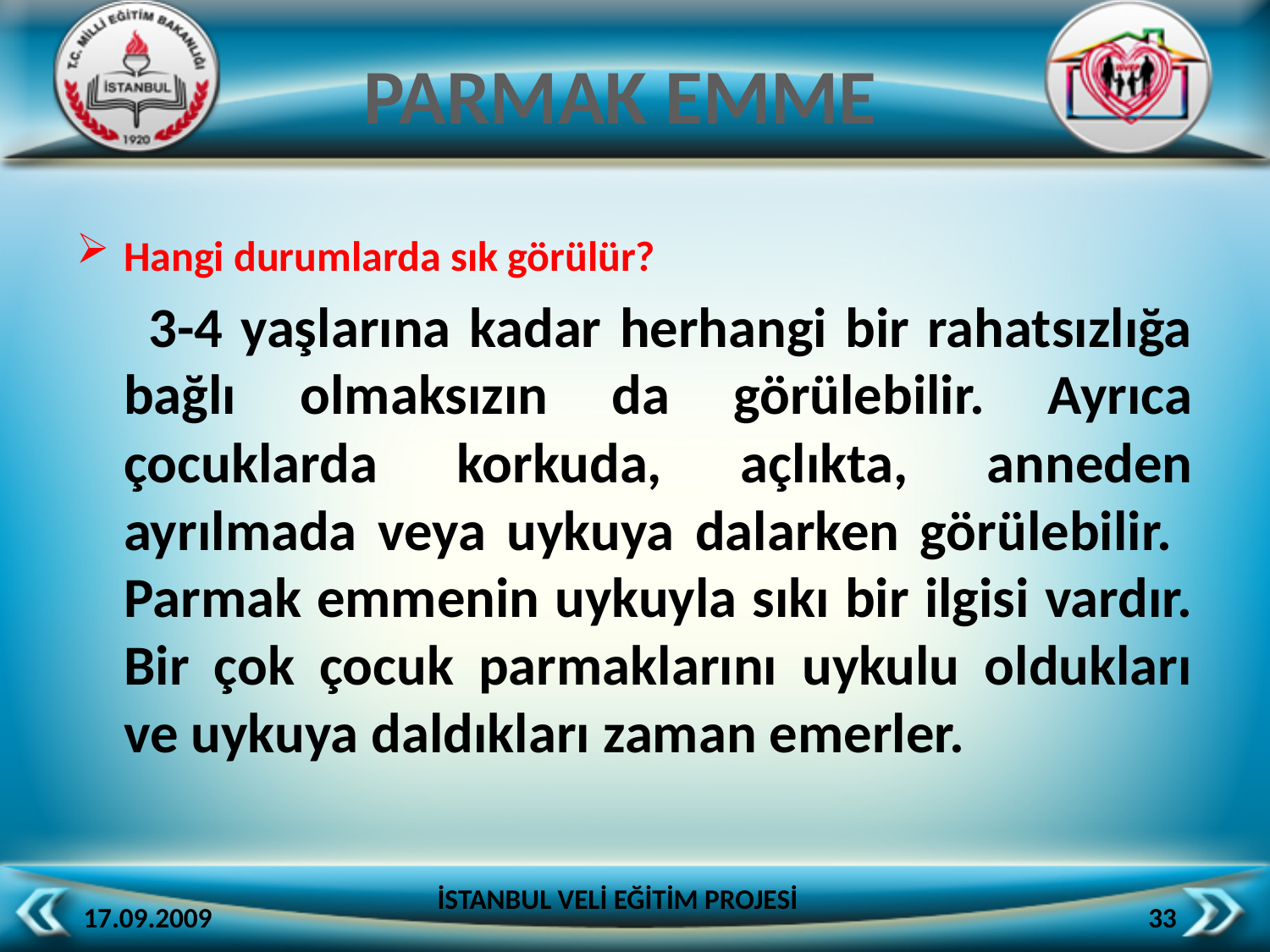

PARMAK EMME
Hangi durumlarda sık görülür?
    3-4 yaşlarına kadar herhangi bir rahatsızlığa bağlı olmaksızın da görülebilir. Ayrıca çocuklarda korkuda, açlıkta, anneden ayrılmada veya uykuya dalarken görülebilir.  Parmak emmenin uykuyla sıkı bir ilgisi vardır. Bir çok çocuk parmaklarını uykulu oldukları ve uykuya daldıkları zaman emerler.
İSTANBUL VELİ EĞİTİM PROJESİ
17.09.2009
33